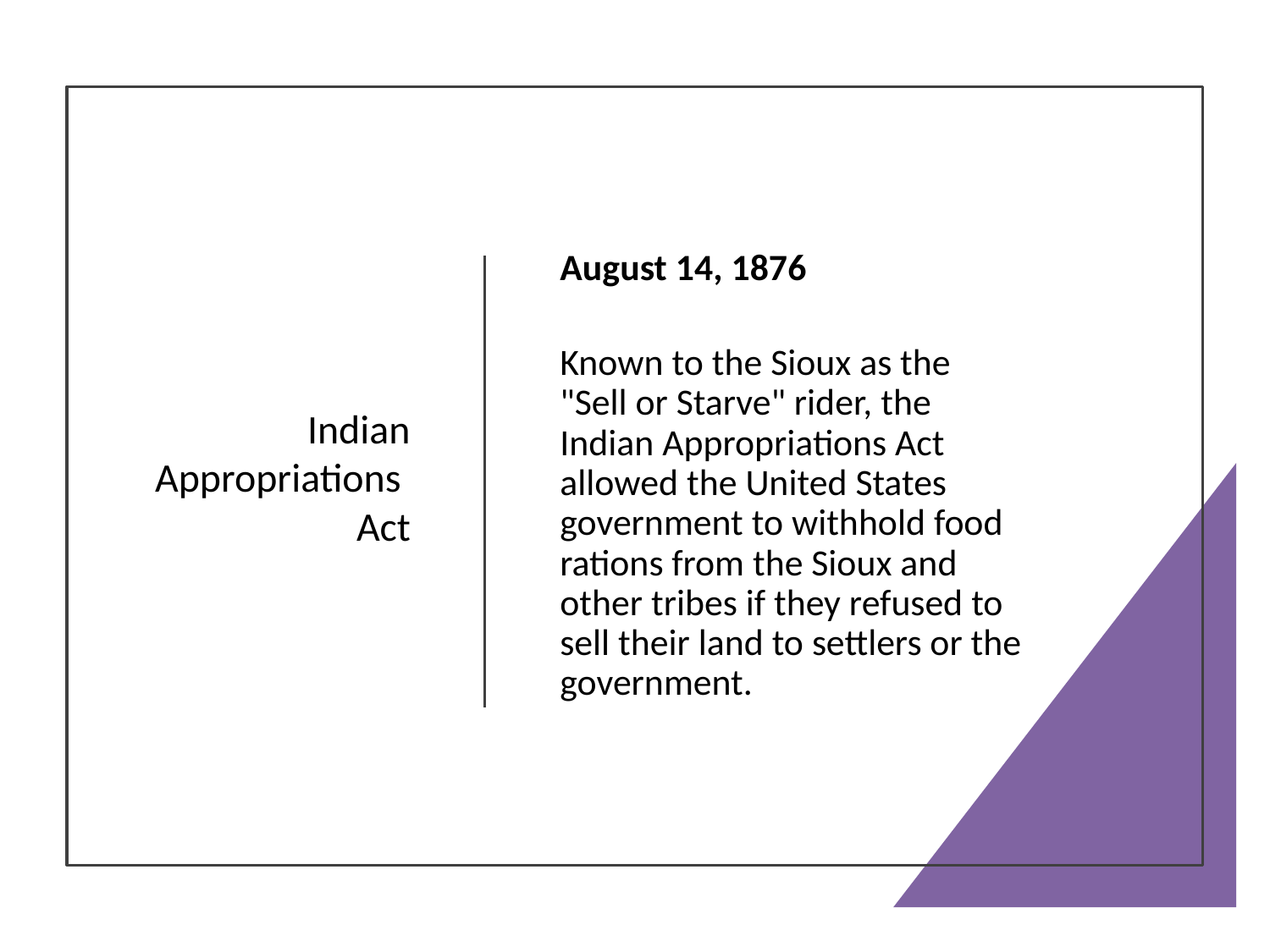

# Indian Appropriations  Act
August 14, 1876

Known to the Sioux as the "Sell or Starve" rider, the Indian Appropriations Act allowed the United States government to withhold food rations from the Sioux and other tribes if they refused to sell their land to settlers or the government.